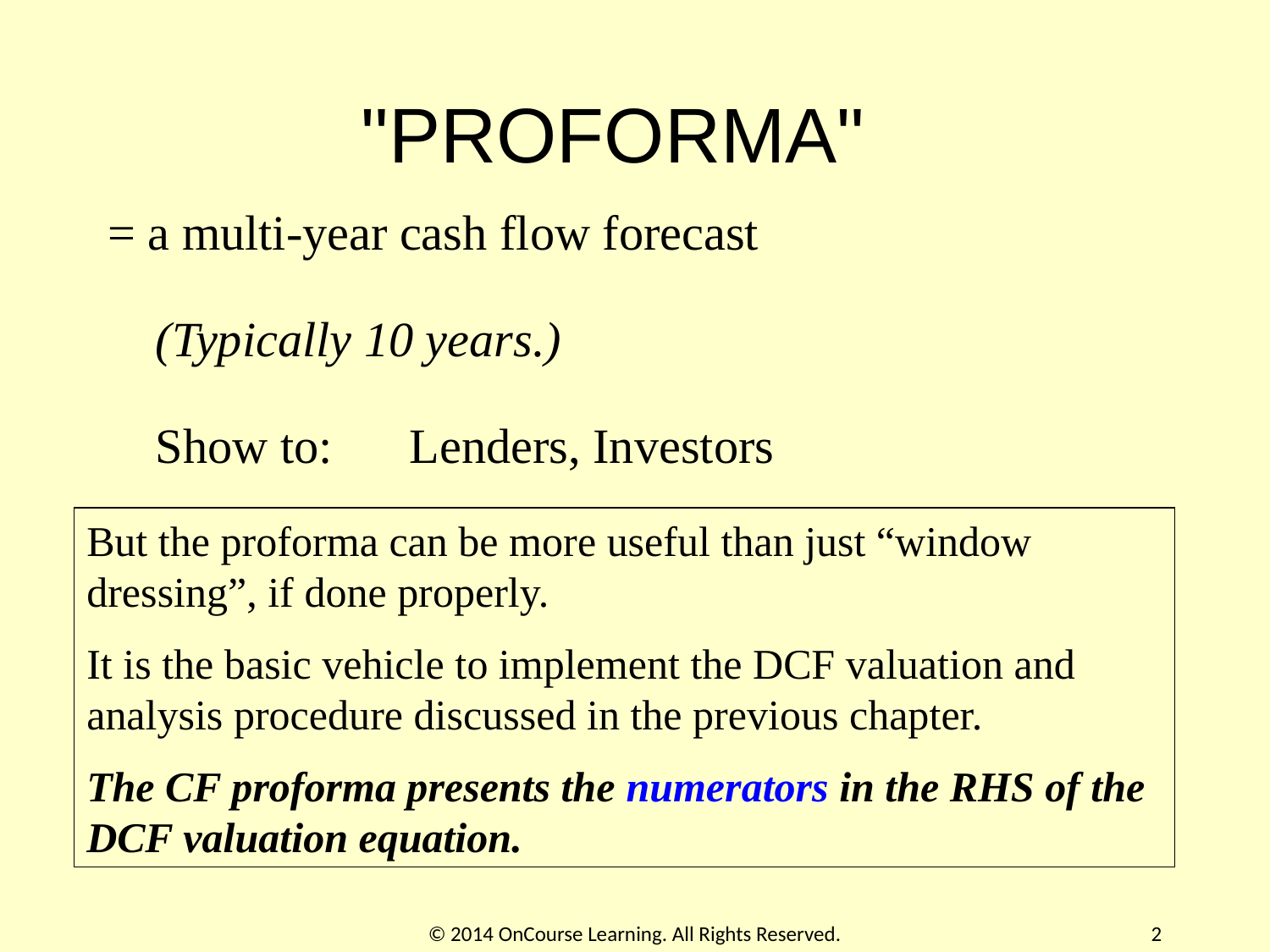

# "PROFORMA"
= a multi-year cash flow forecast
 
(Typically 10 years.)
 
Show to: 	Lenders, Investors
But the proforma can be more useful than just “window dressing”, if done properly.
It is the basic vehicle to implement the DCF valuation and analysis procedure discussed in the previous chapter.
The CF proforma presents the numerators in the RHS of the DCF valuation equation.
© 2014 OnCourse Learning. All Rights Reserved.
2